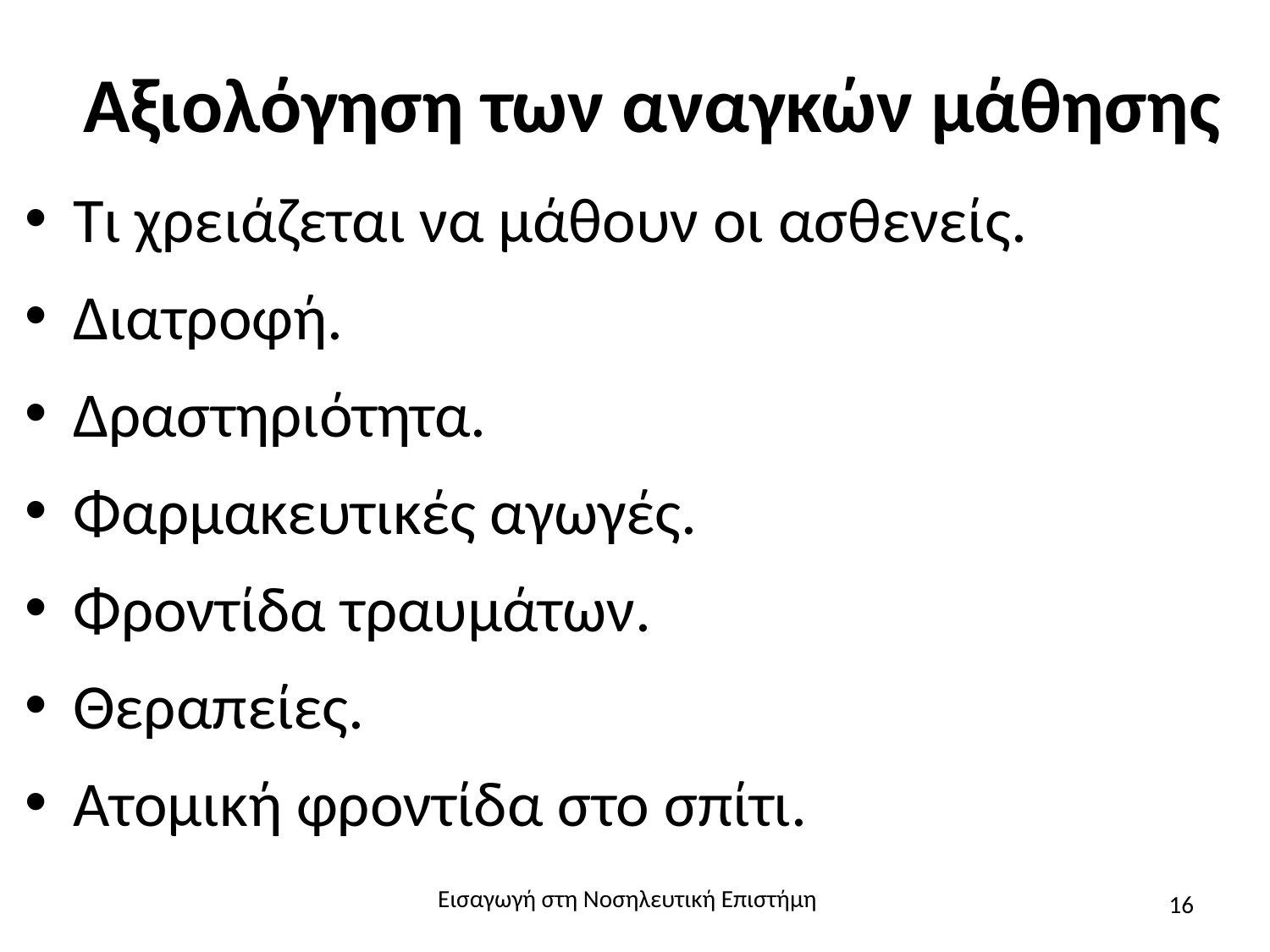

# Αξιολόγηση των αναγκών μάθησης
Τι χρειάζεται να μάθουν οι ασθενείς.
Διατροφή.
Δραστηριότητα.
Φαρμακευτικές αγωγές.
Φροντίδα τραυμάτων.
Θεραπείες.
Ατομική φροντίδα στο σπίτι.

Εισαγωγή στη Νοσηλευτική Επιστήμη

16